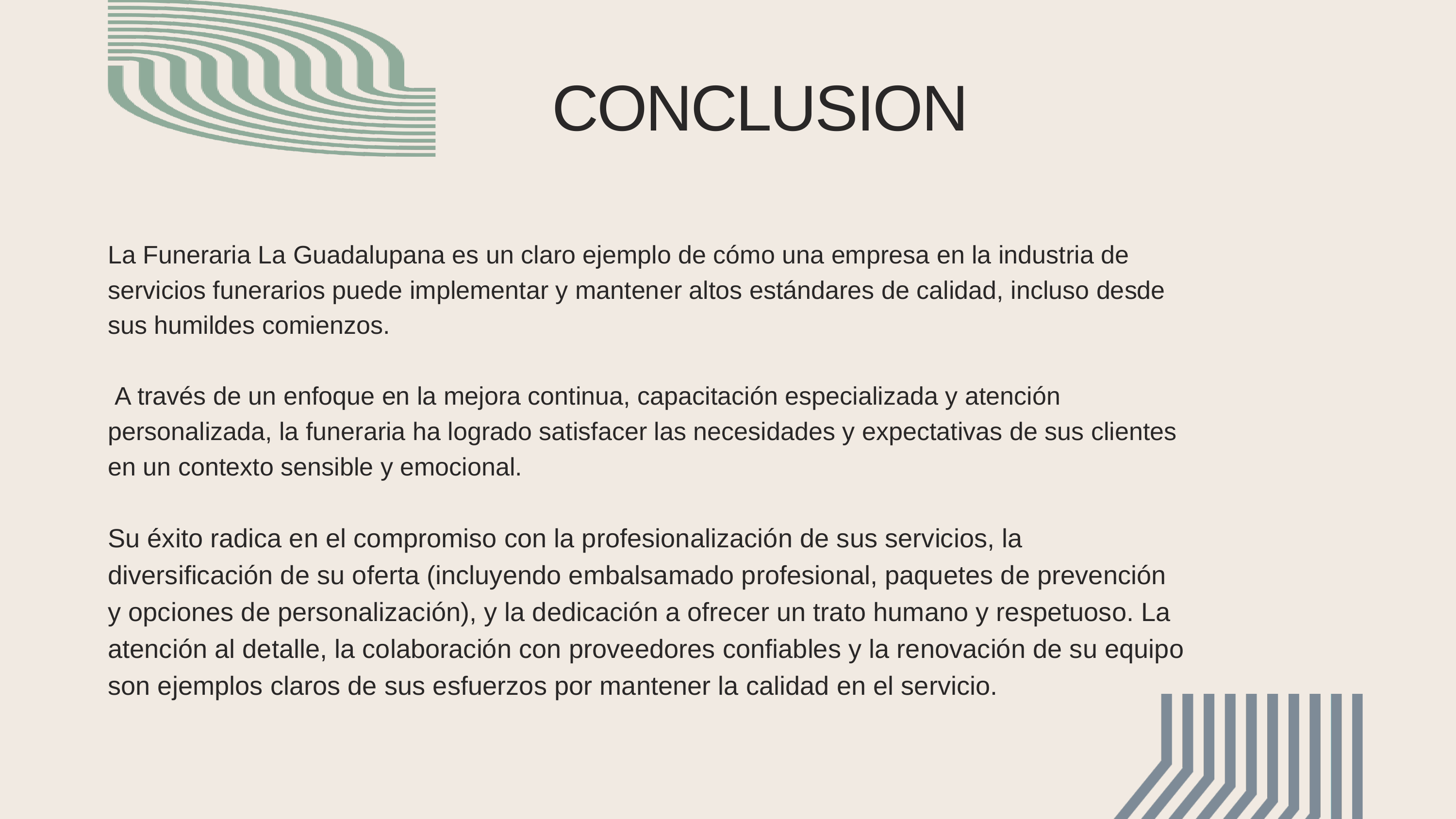

CONCLUSION
La Funeraria La Guadalupana es un claro ejemplo de cómo una empresa en la industria de servicios funerarios puede implementar y mantener altos estándares de calidad, incluso desde sus humildes comienzos.

 A través de un enfoque en la mejora continua, capacitación especializada y atención personalizada, la funeraria ha logrado satisfacer las necesidades y expectativas de sus clientes en un contexto sensible y emocional.

Su éxito radica en el compromiso con la profesionalización de sus servicios, la diversificación de su oferta (incluyendo embalsamado profesional, paquetes de prevención y opciones de personalización), y la dedicación a ofrecer un trato humano y respetuoso. La atención al detalle, la colaboración con proveedores confiables y la renovación de su equipo son ejemplos claros de sus esfuerzos por mantener la calidad en el servicio.